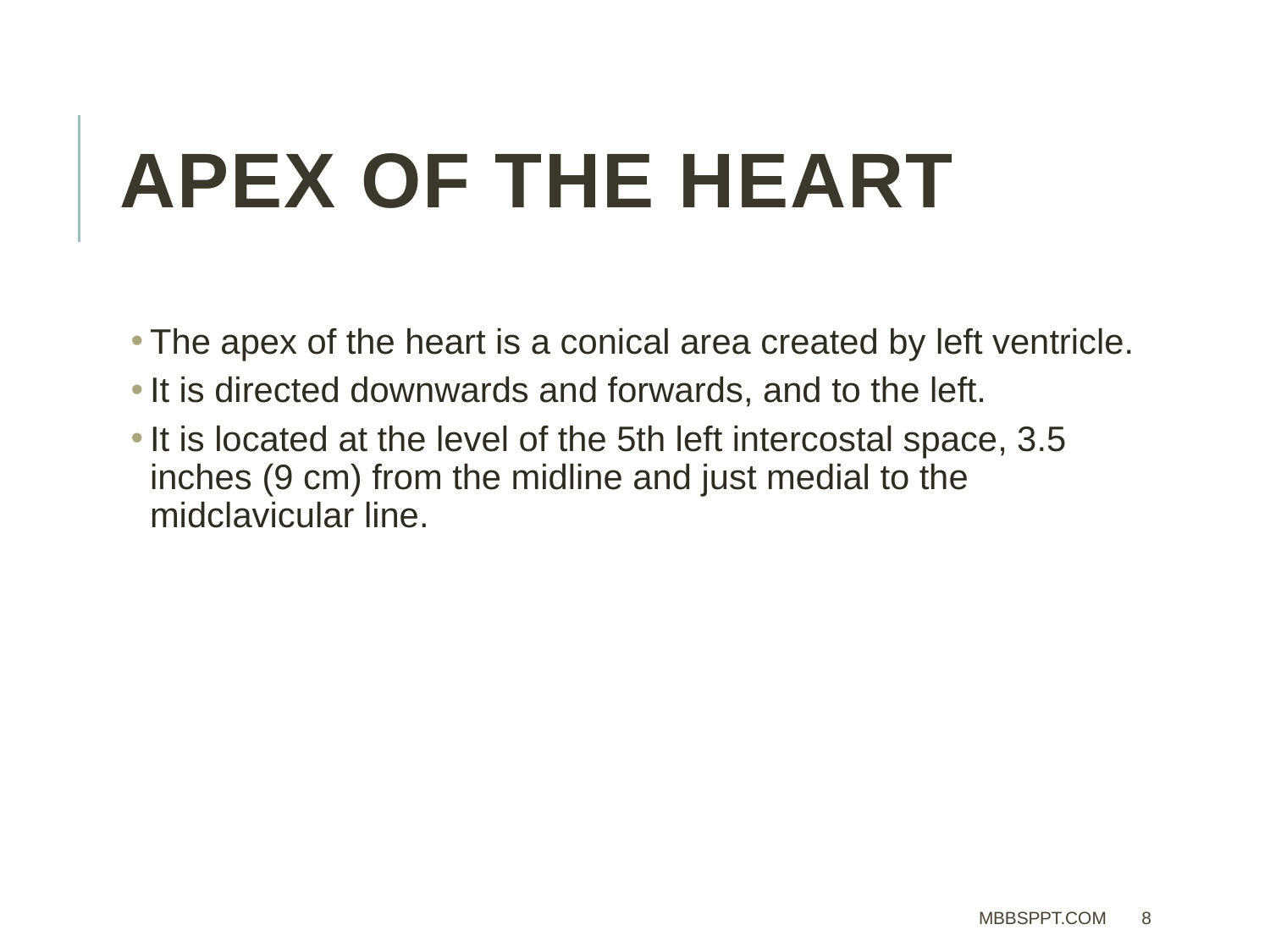

APEX OF THE HEART
The apex of the heart is a conical area created by left ventricle.
It is directed downwards and forwards, and to the left.
It is located at the level of the 5th left intercostal space, 3.5 inches (9 cm) from the midline and just medial to the midclavicular line.
MBBSPPT.COM
8